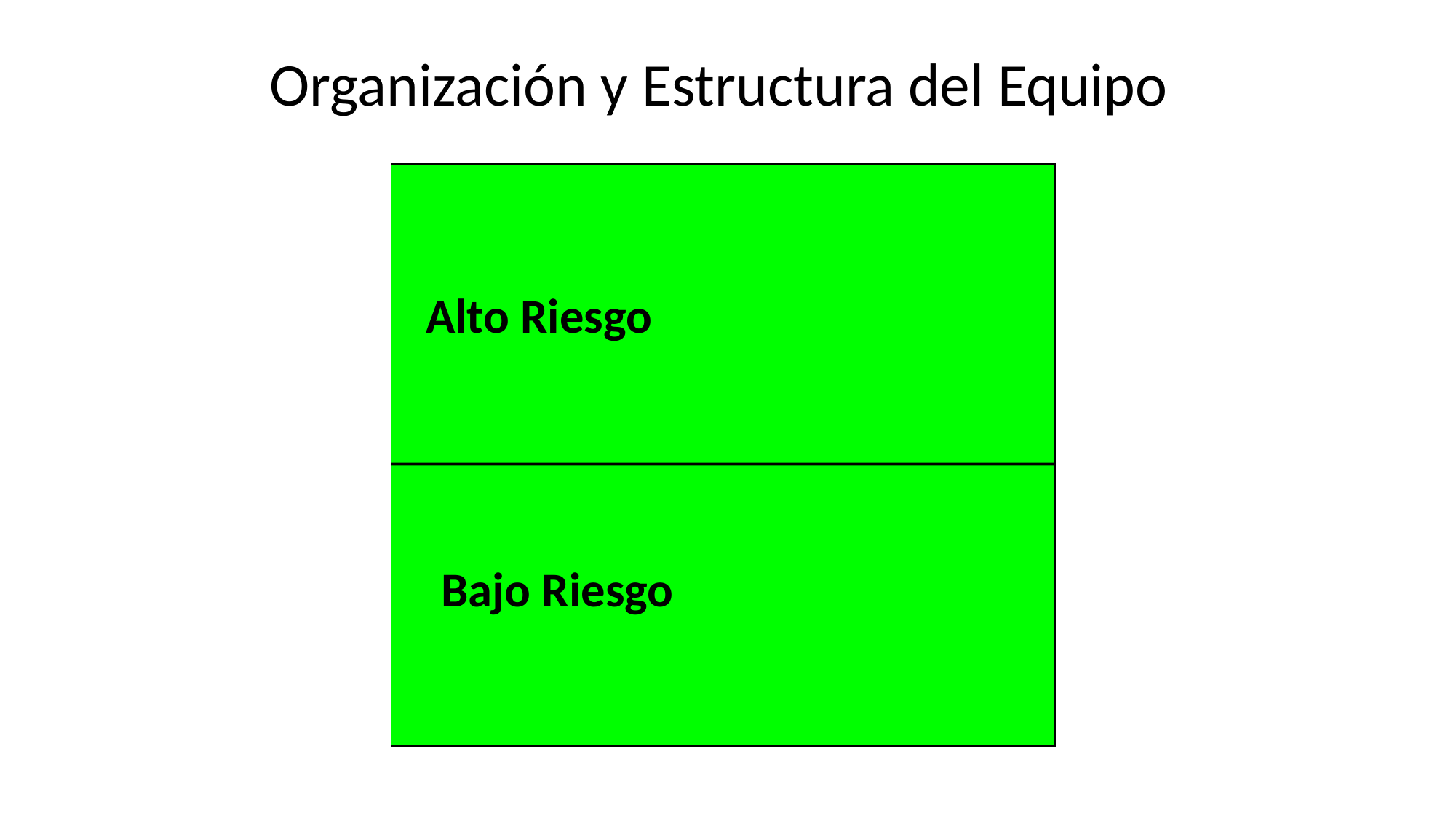

Organización y Estructura del Equipo

Alto Riesgo

  Bajo Riesgo